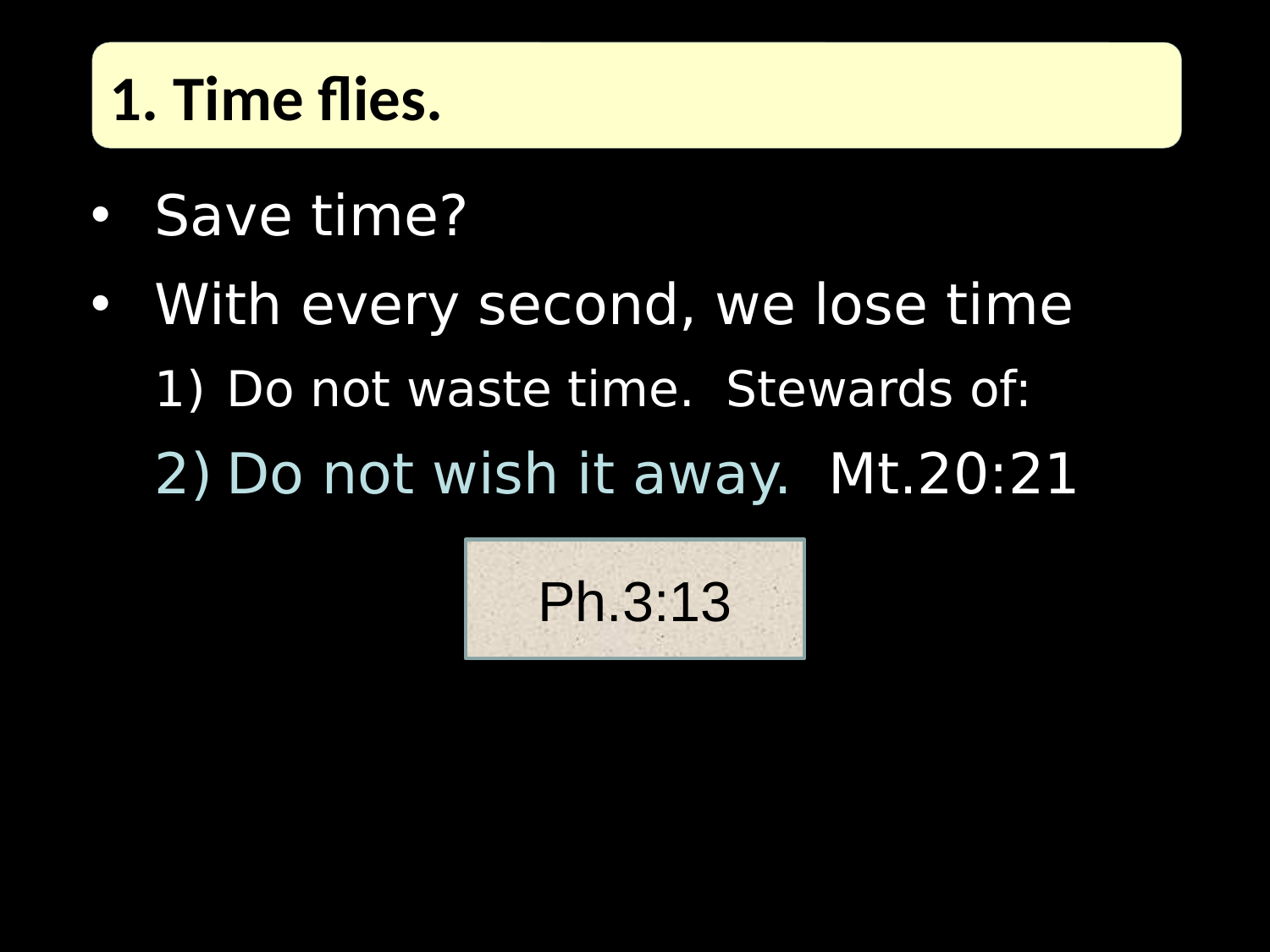

1. Time flies.

Save time?
With every second, we lose time
Do not waste time.  Stewards of:
Do not wish it away.  Mt.20:21

#
Ph.3:13